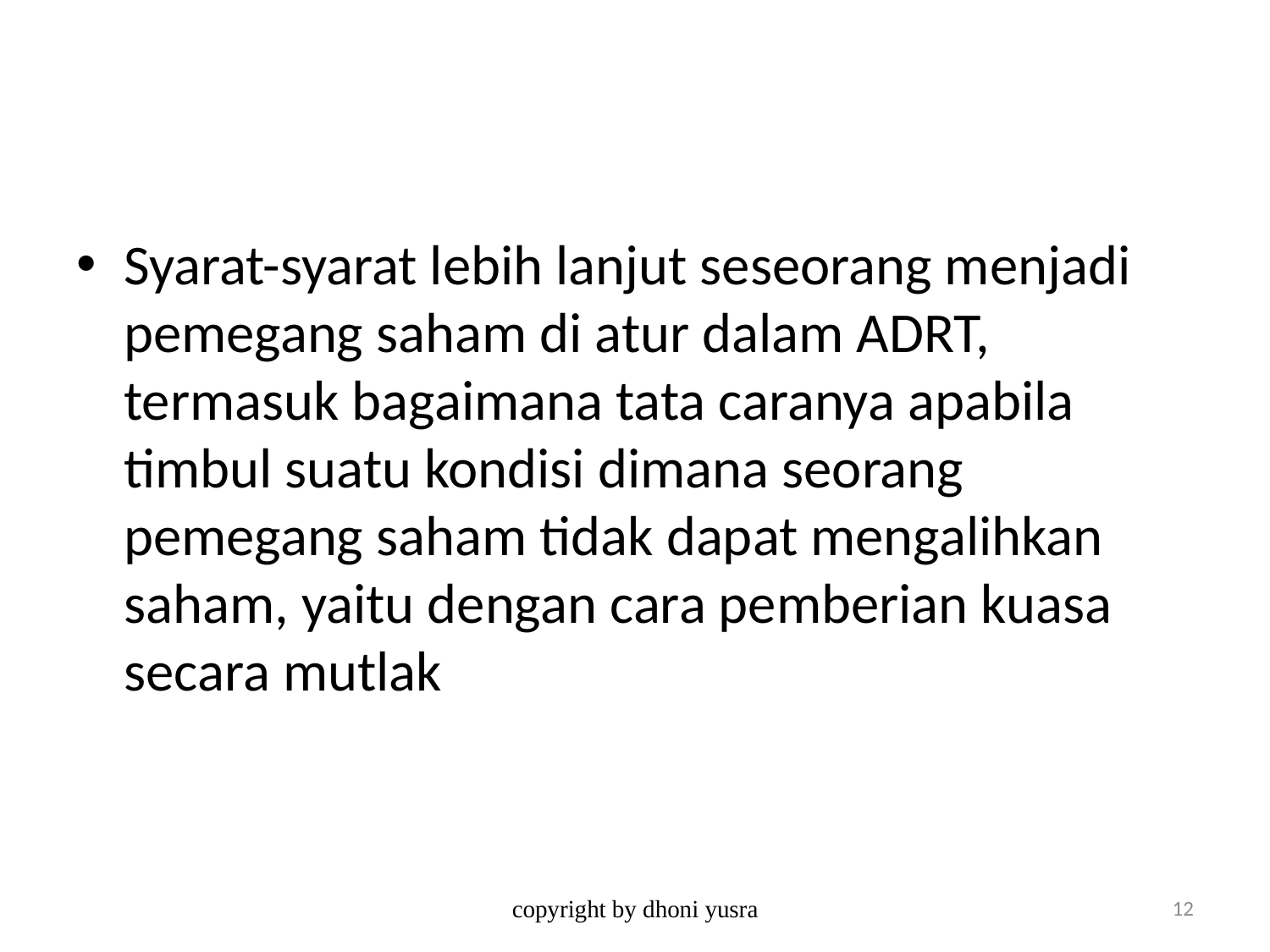

#
Syarat-syarat lebih lanjut seseorang menjadi pemegang saham di atur dalam ADRT, termasuk bagaimana tata caranya apabila timbul suatu kondisi dimana seorang pemegang saham tidak dapat mengalihkan saham, yaitu dengan cara pemberian kuasa secara mutlak
copyright by dhoni yusra
12